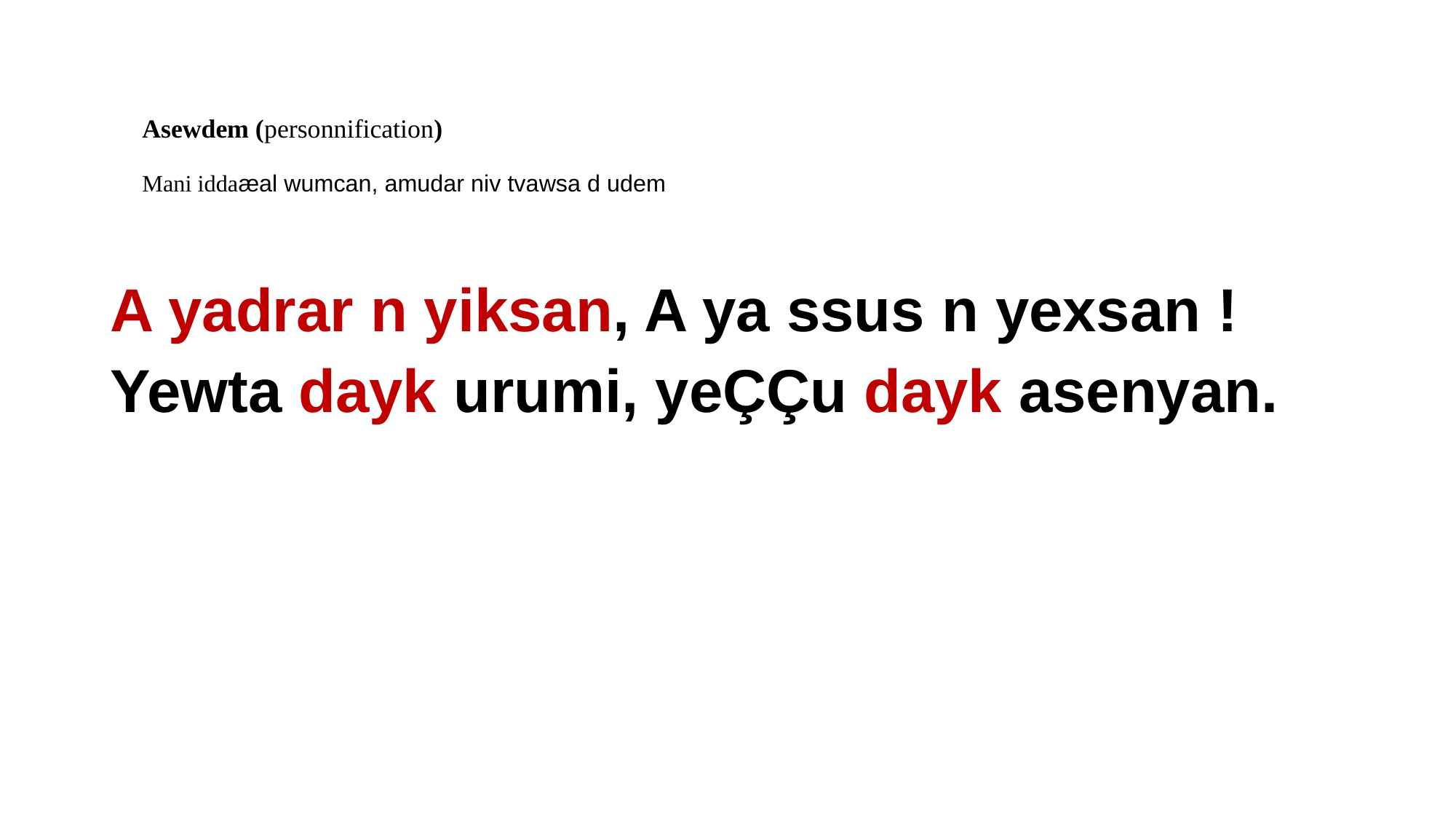

# Asewdem (personnification) Mani iddaæal wumcan, amudar niv tvawsa d udem
A yadrar n yiksan, A ya ssus n yexsan !
Yewta dayk urumi, yeÇÇu dayk asenyan.